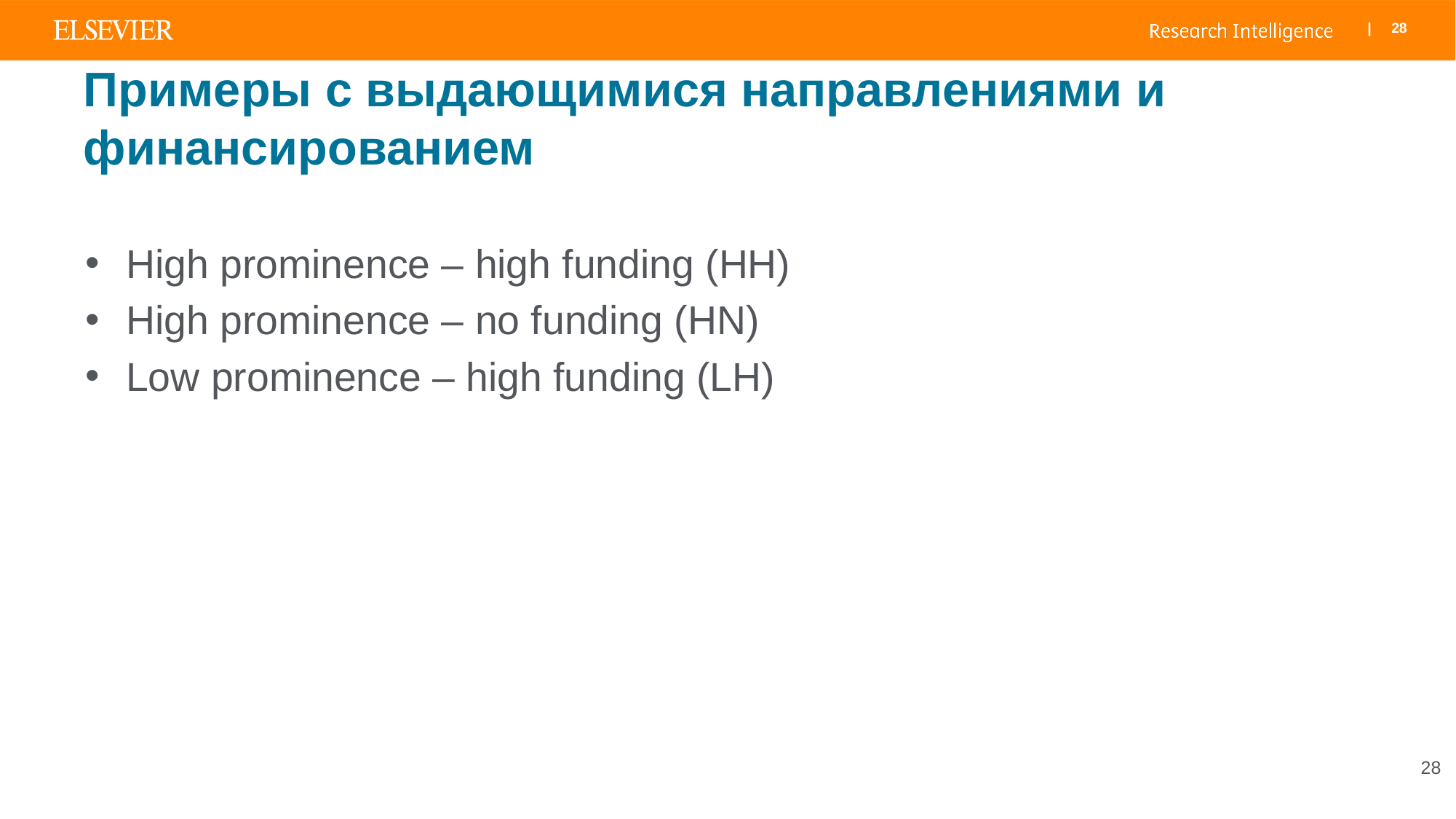

# Примеры с выдающимися направлениями и финансированием
High prominence – high funding (HH)
High prominence – no funding (HN)
Low prominence – high funding (LH)